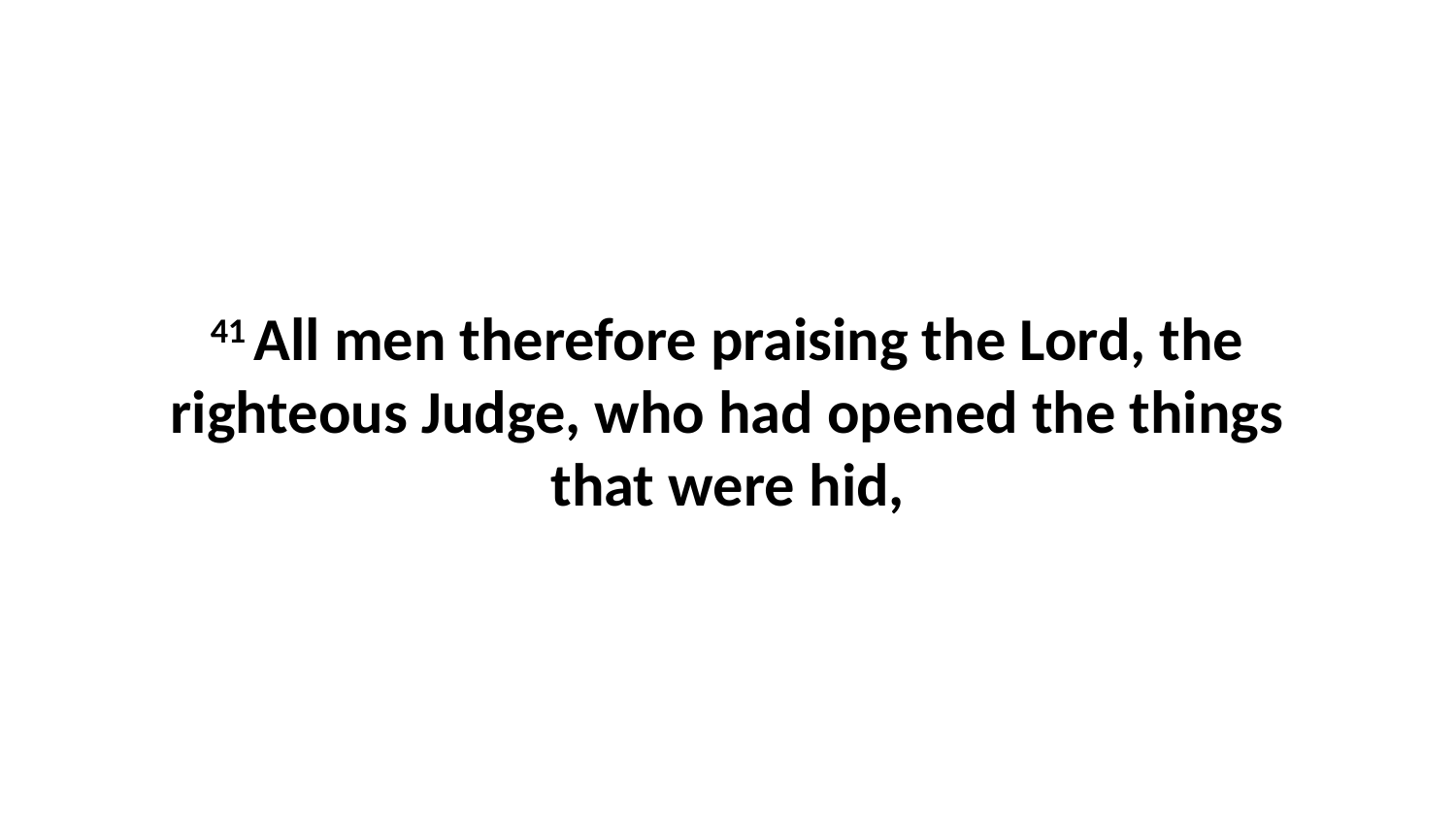

41 All men therefore praising the Lord, the righteous Judge, who had opened the things that were hid,